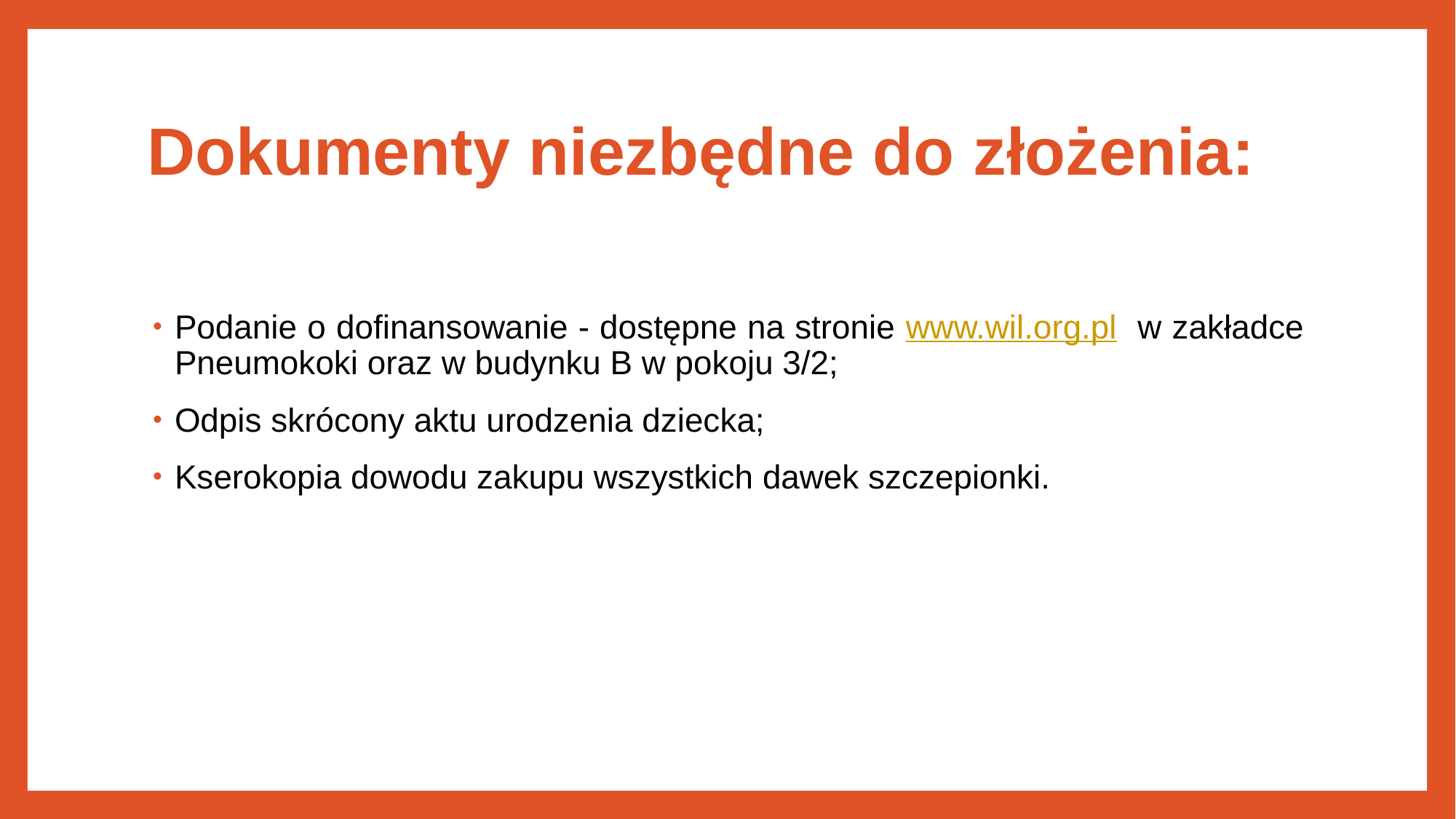

# Dokumenty niezbędne do złożenia:
Podanie o dofinansowanie - dostępne na stronie www.wil.org.pl  w zakładce Pneumokoki oraz w budynku B w pokoju 3/2;
Odpis skrócony aktu urodzenia dziecka;
Kserokopia dowodu zakupu wszystkich dawek szczepionki.